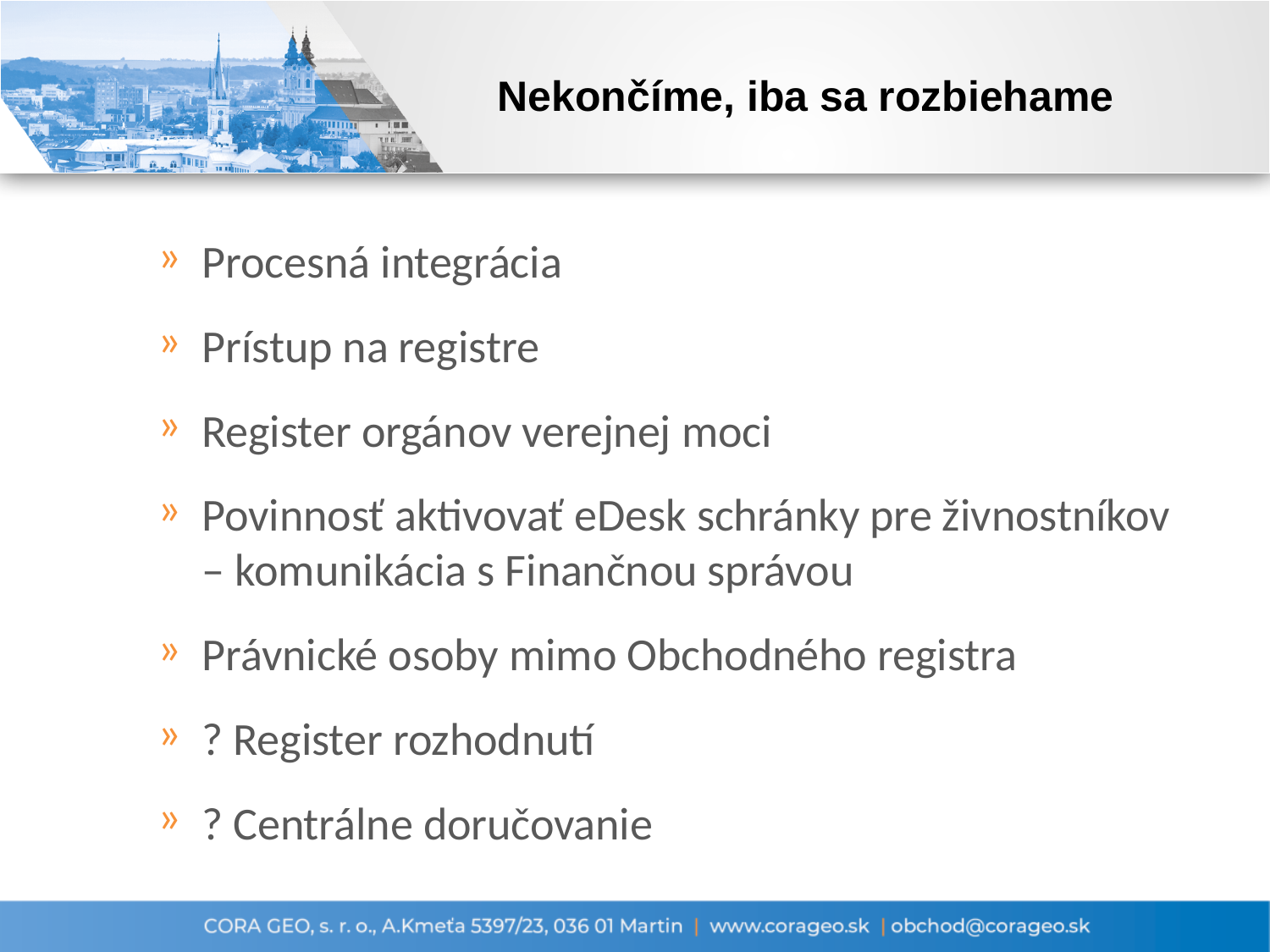

# Nekončíme, iba sa rozbiehame
Procesná integrácia
Prístup na registre
Register orgánov verejnej moci
Povinnosť aktivovať eDesk schránky pre živnostníkov – komunikácia s Finančnou správou
Právnické osoby mimo Obchodného registra
? Register rozhodnutí
? Centrálne doručovanie